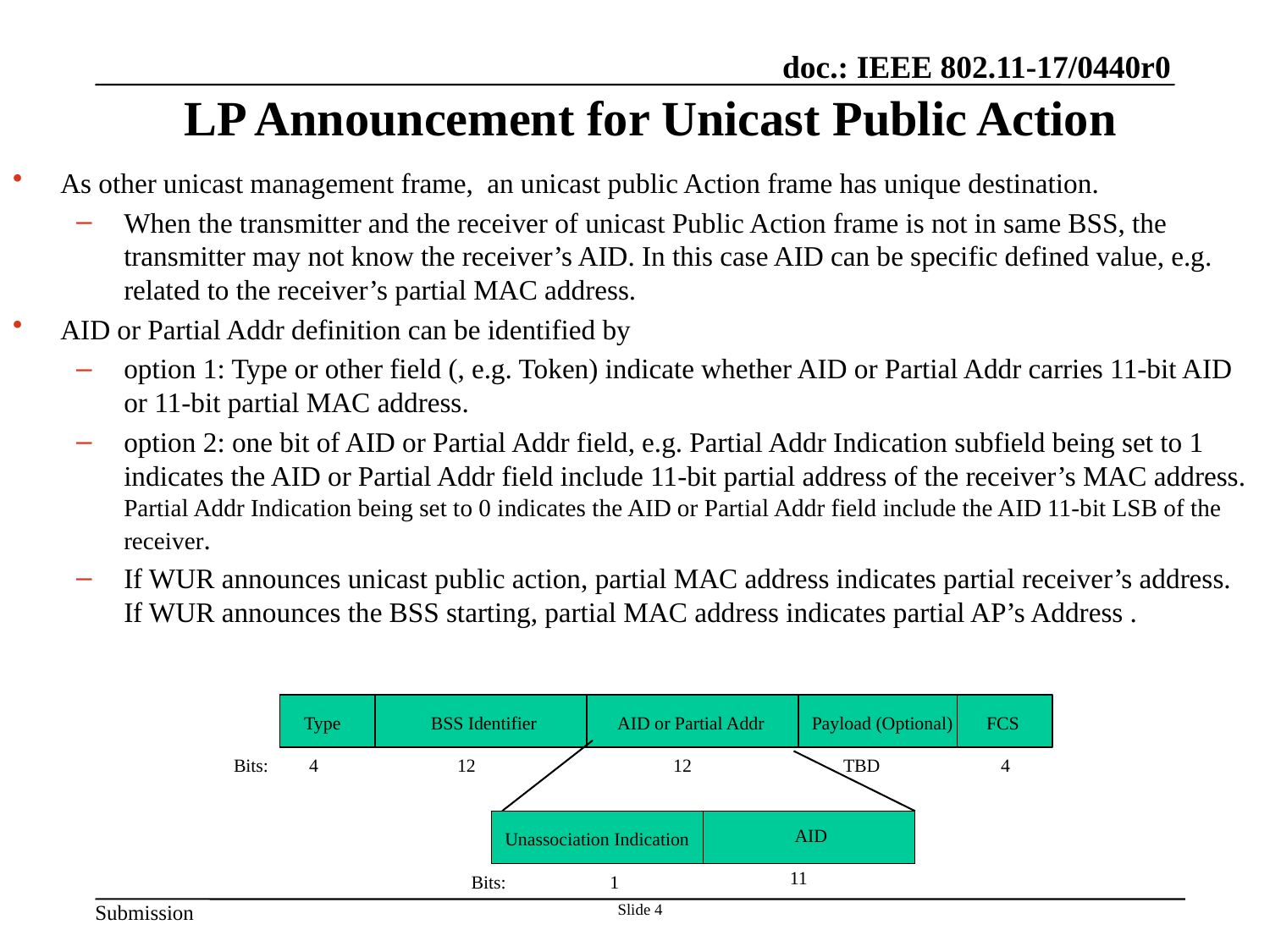

# LP Announcement for Unicast Public Action
As other unicast management frame,  an unicast public Action frame has unique destination.
When the transmitter and the receiver of unicast Public Action frame is not in same BSS, the transmitter may not know the receiver’s AID. In this case AID can be specific defined value, e.g. related to the receiver’s partial MAC address.
AID or Partial Addr definition can be identified by
option 1: Type or other field (, e.g. Token) indicate whether AID or Partial Addr carries 11-bit AID or 11-bit partial MAC address.
option 2: one bit of AID or Partial Addr field, e.g. Partial Addr Indication subfield being set to 1 indicates the AID or Partial Addr field include 11-bit partial address of the receiver’s MAC address. Partial Addr Indication being set to 0 indicates the AID or Partial Addr field include the AID 11-bit LSB of the receiver.
If WUR announces unicast public action, partial MAC address indicates partial receiver’s address. If WUR announces the BSS starting, partial MAC address indicates partial AP’s Address .

Type
BSS Identifier
AID or Partial Addr
Payload (Optional)
FCS
Bits:
4
12
12
TBD
4

AID
Unassociation Indication
11
Bits:
1
Slide 4